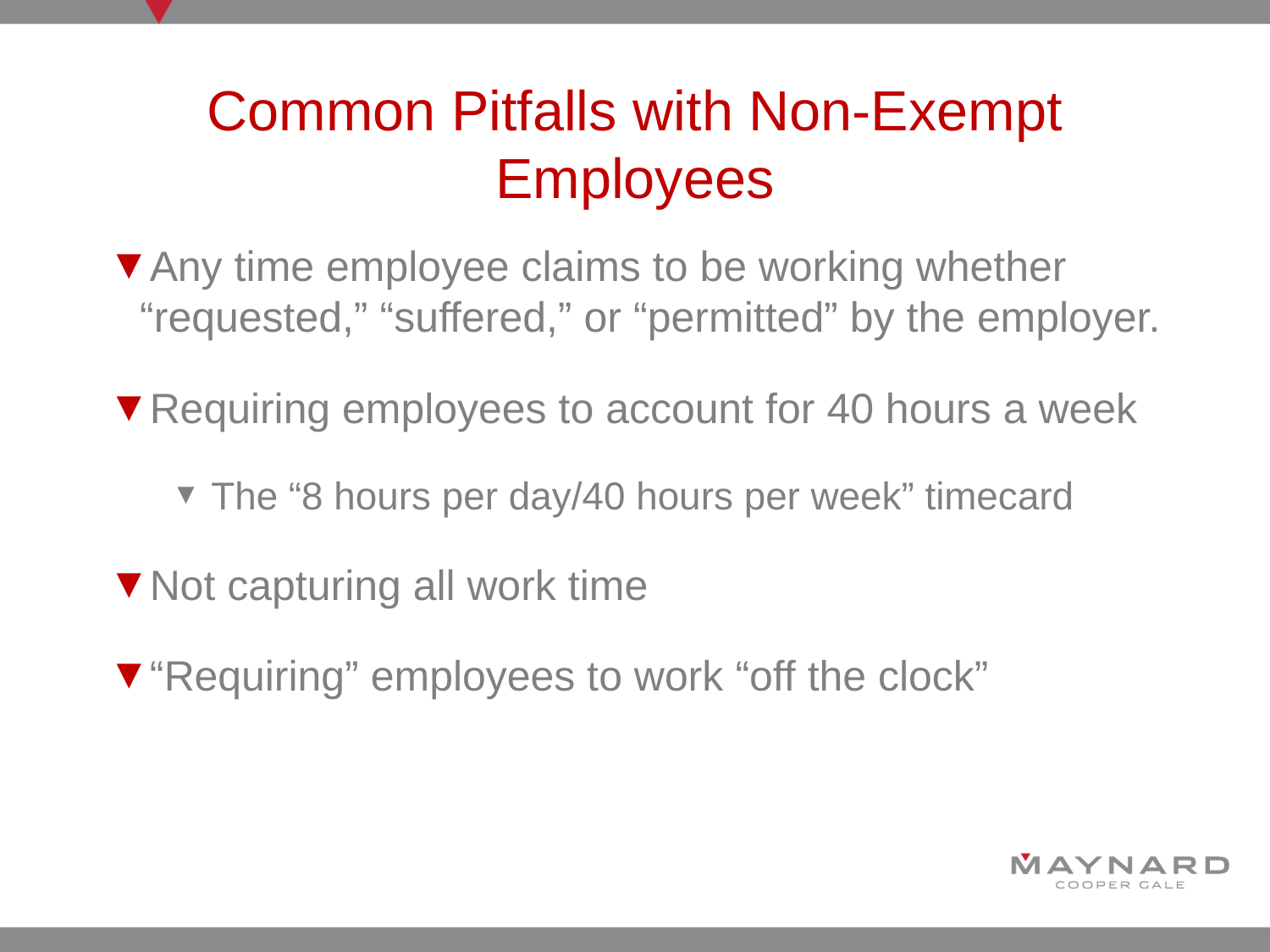

# Common Pitfalls with Non-Exempt Employees
Any time employee claims to be working whether “requested,” “suffered,” or “permitted” by the employer.
Requiring employees to account for 40 hours a week
The “8 hours per day/40 hours per week” timecard
Not capturing all work time
“Requiring” employees to work “off the clock”